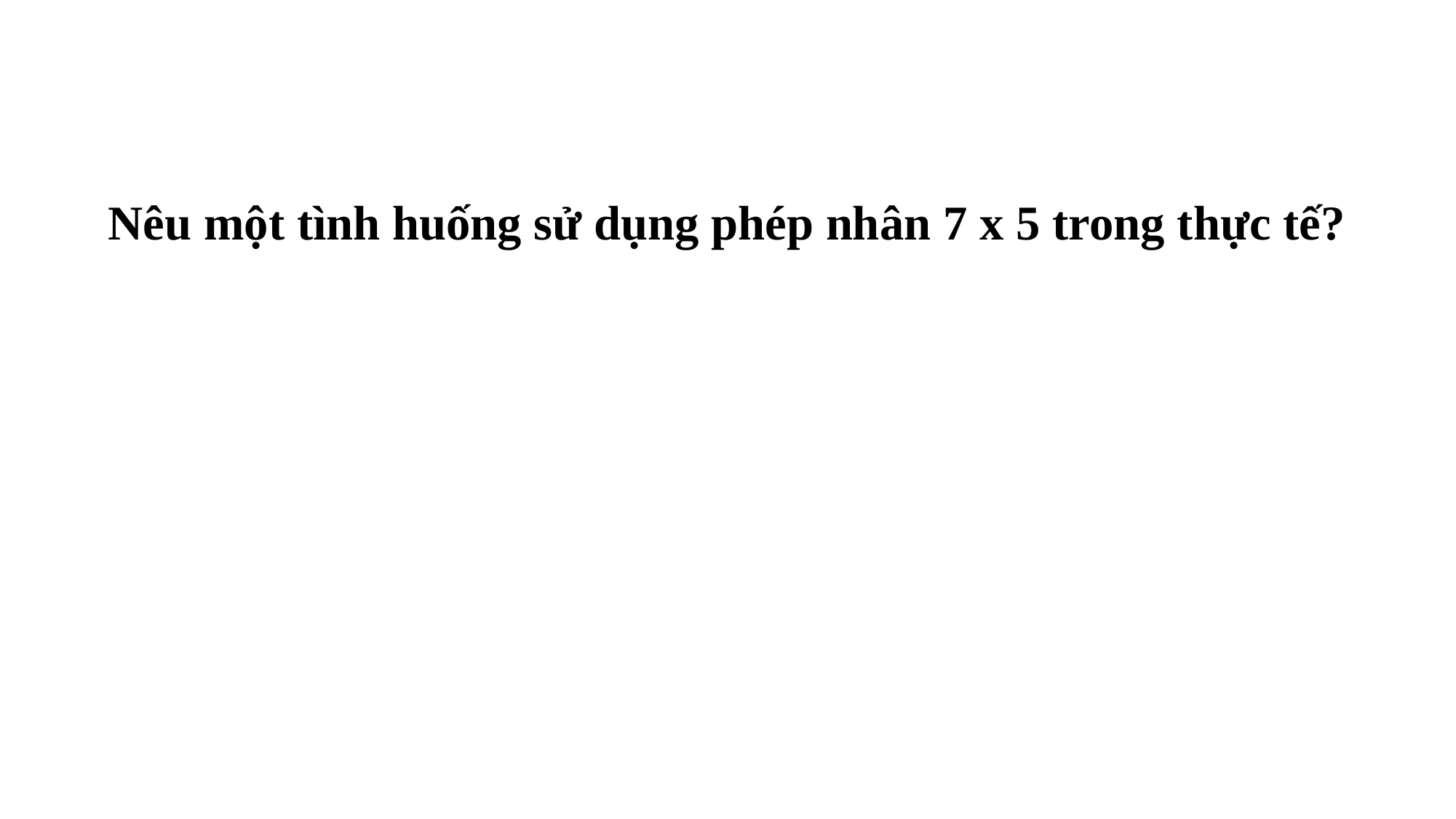

Nêu một tình huống sử dụng phép nhân 7 x 5 trong thực tế?